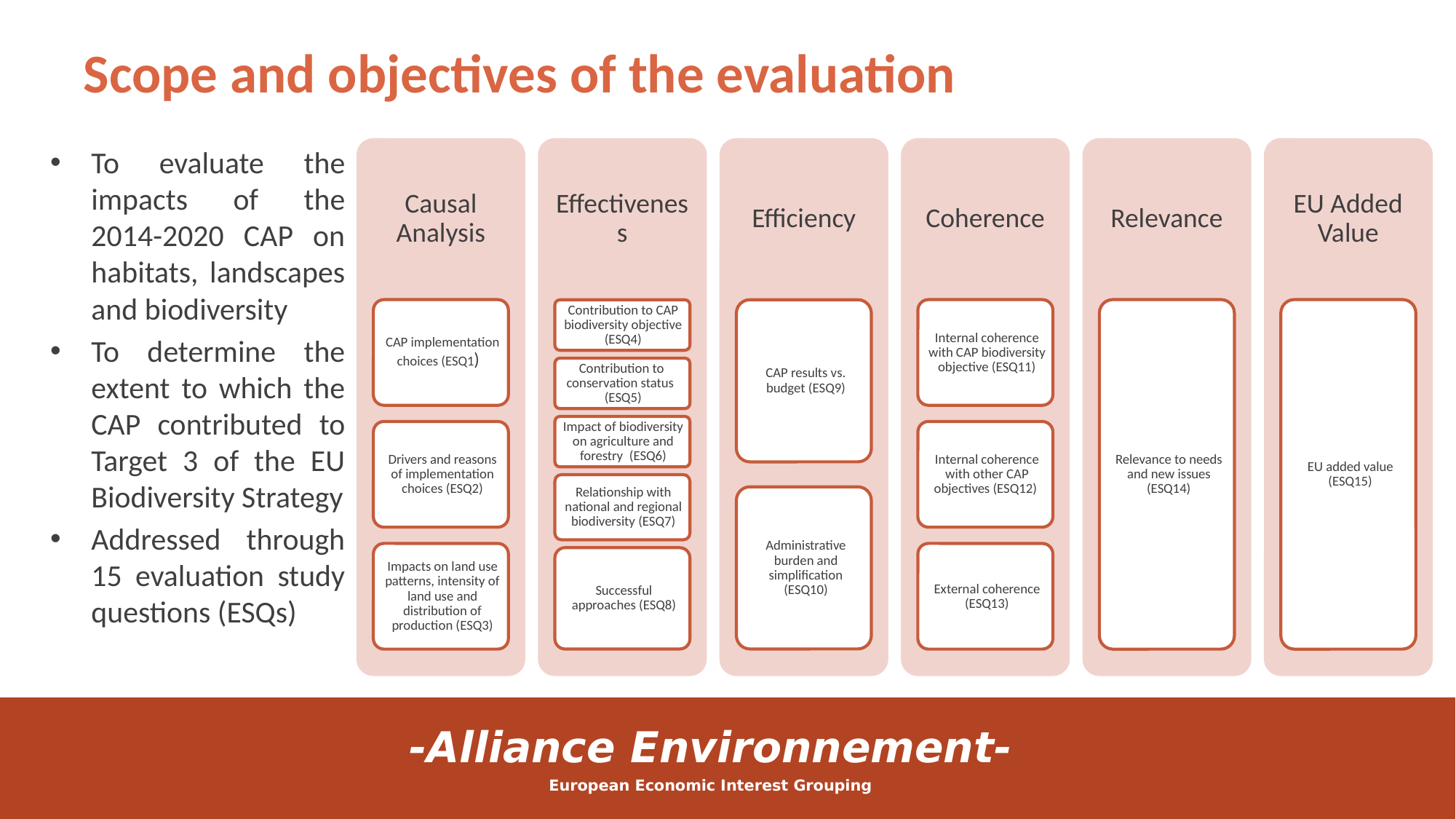

# Scope and objectives of the evaluation
To evaluate the impacts of the 2014-2020 CAP on habitats, landscapes and biodiversity
To determine the extent to which the CAP contributed to Target 3 of the EU Biodiversity Strategy
Addressed through 15 evaluation study questions (ESQs)
Causal Analysis
CAP implementation choices (ESQ1)
Drivers and reasons of implementation choices (ESQ2)
Impacts on land use patterns, intensity of land use and distribution of production (ESQ3)
Effectiveness
Contribution to CAP biodiversity objective (ESQ4)
Contribution to  conservation status
(ESQ5)
Impact of biodiversity on agriculture and forestry  (ESQ6)
Relationship with national and regional biodiversity (ESQ7)
Successful approaches (ESQ8)
Efficiency
CAP results vs. budget (ESQ9)
Administrative burden and simplification (ESQ10)
Coherence
Internal coherence with CAP biodiversity objective (ESQ11)
Internal coherence with other CAP objectives (ESQ12)
External coherence (ESQ13)
Relevance
Relevance to needs and new issues (ESQ14)
EU Added Value
EU added value (ESQ15)